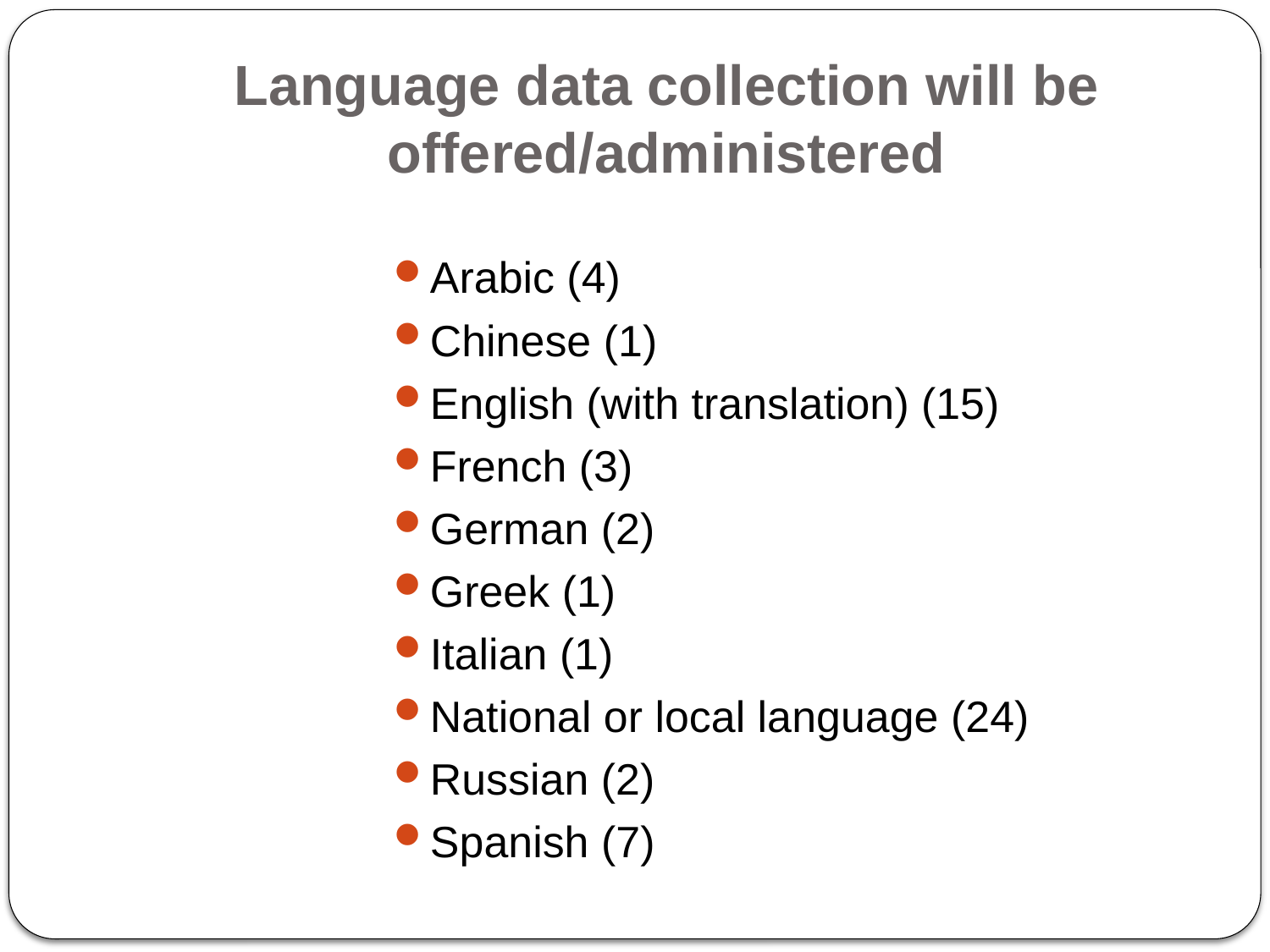

# Language data collection will be offered/administered
Arabic (4)
Chinese (1)
English (with translation) (15)
French (3)
German (2)
Greek (1)
Italian (1)
National or local language (24)
Russian (2)
Spanish (7)